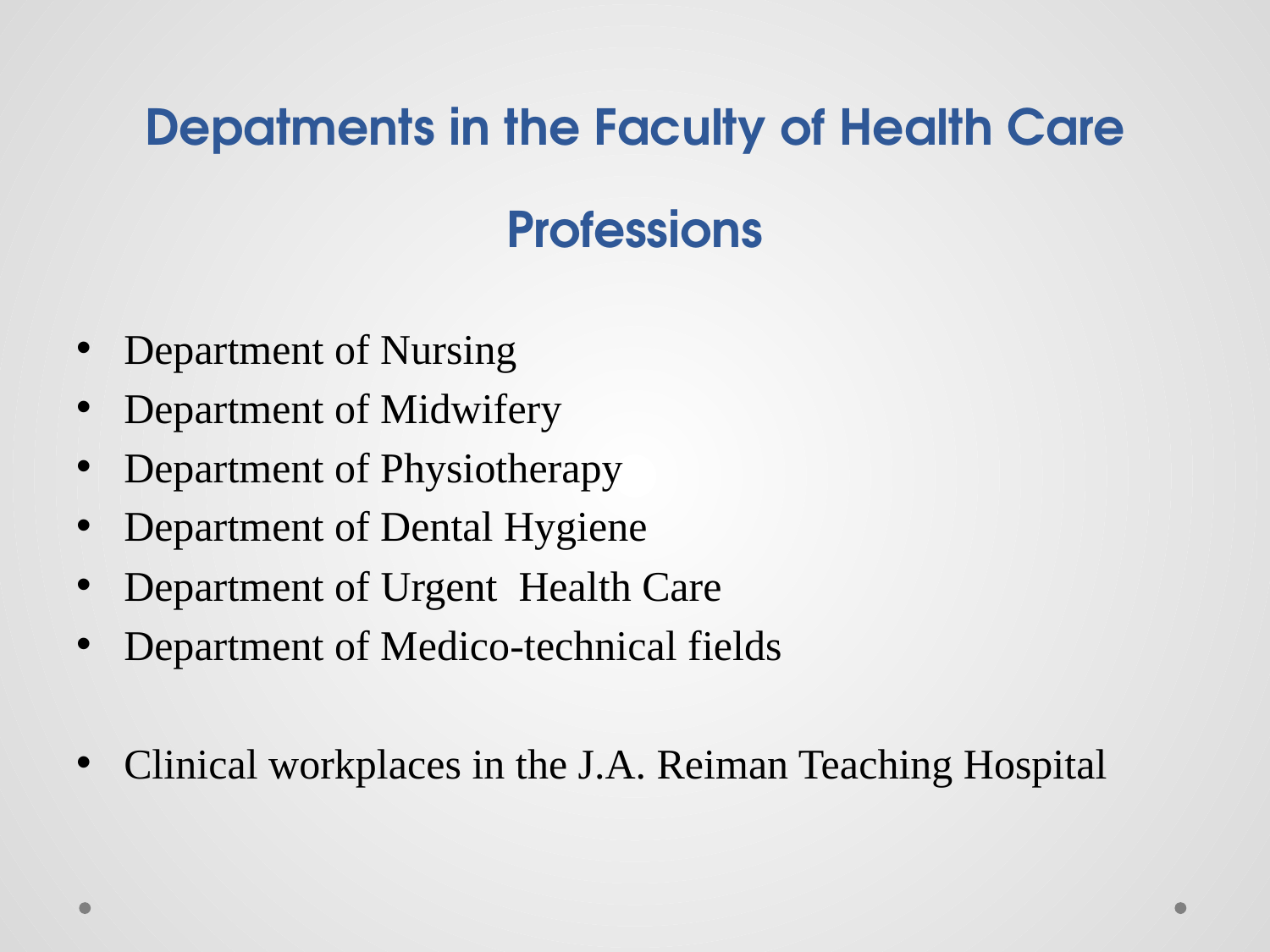

# Depatments in the Faculty of Health Care Professions

Department of Nursing
Department of Midwifery
Department of Physiotherapy
Department of Dental Hygiene
Department of Urgent  Health Care
Department of Medico-technical fields

Clinical workplaces in the J.A. Reiman Teaching Hospital